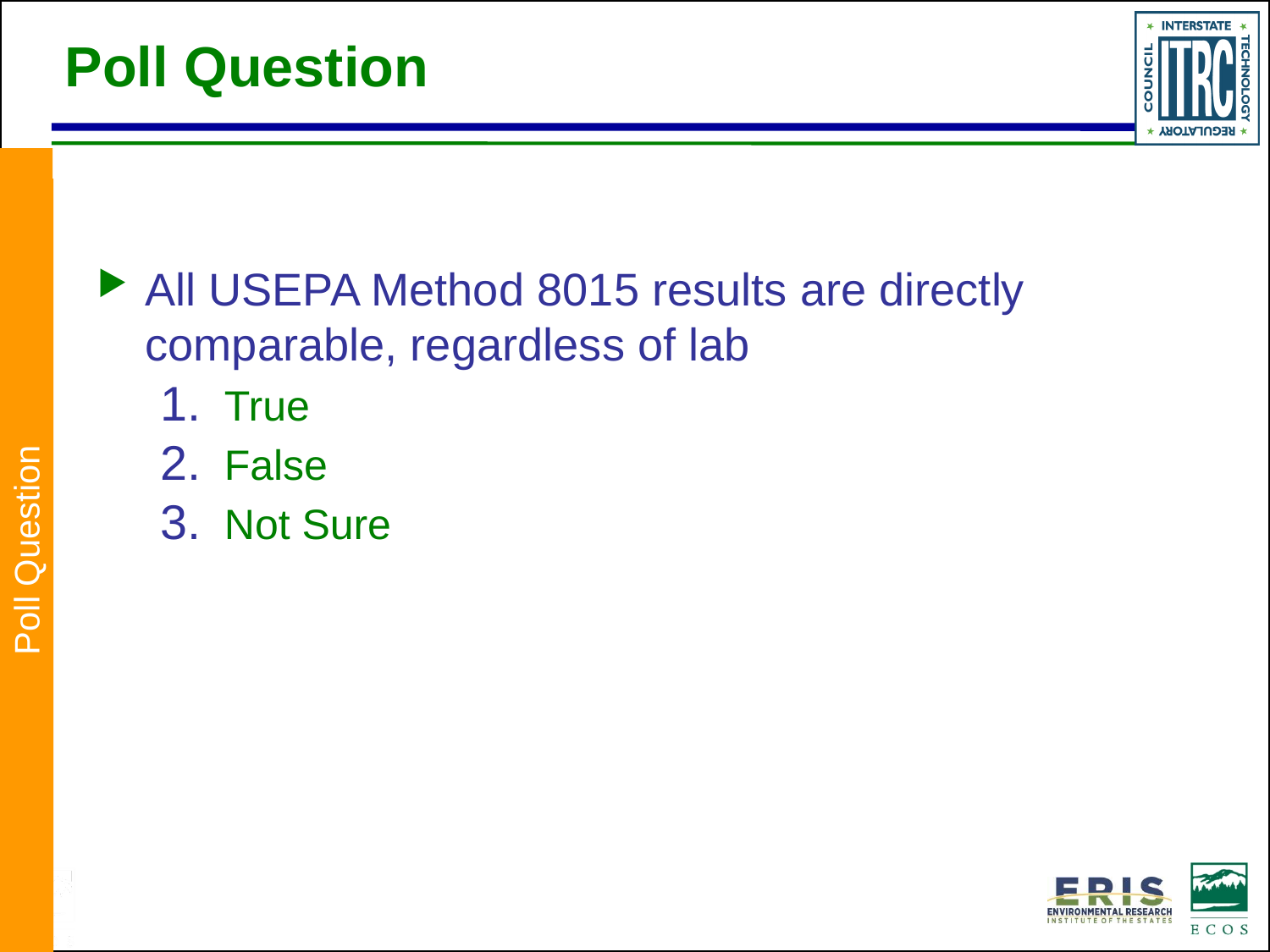

# Poll Question
All USEPA Method 8015 results are directly comparable, regardless of lab
True
False
Not Sure
Poll Question
Poll Question